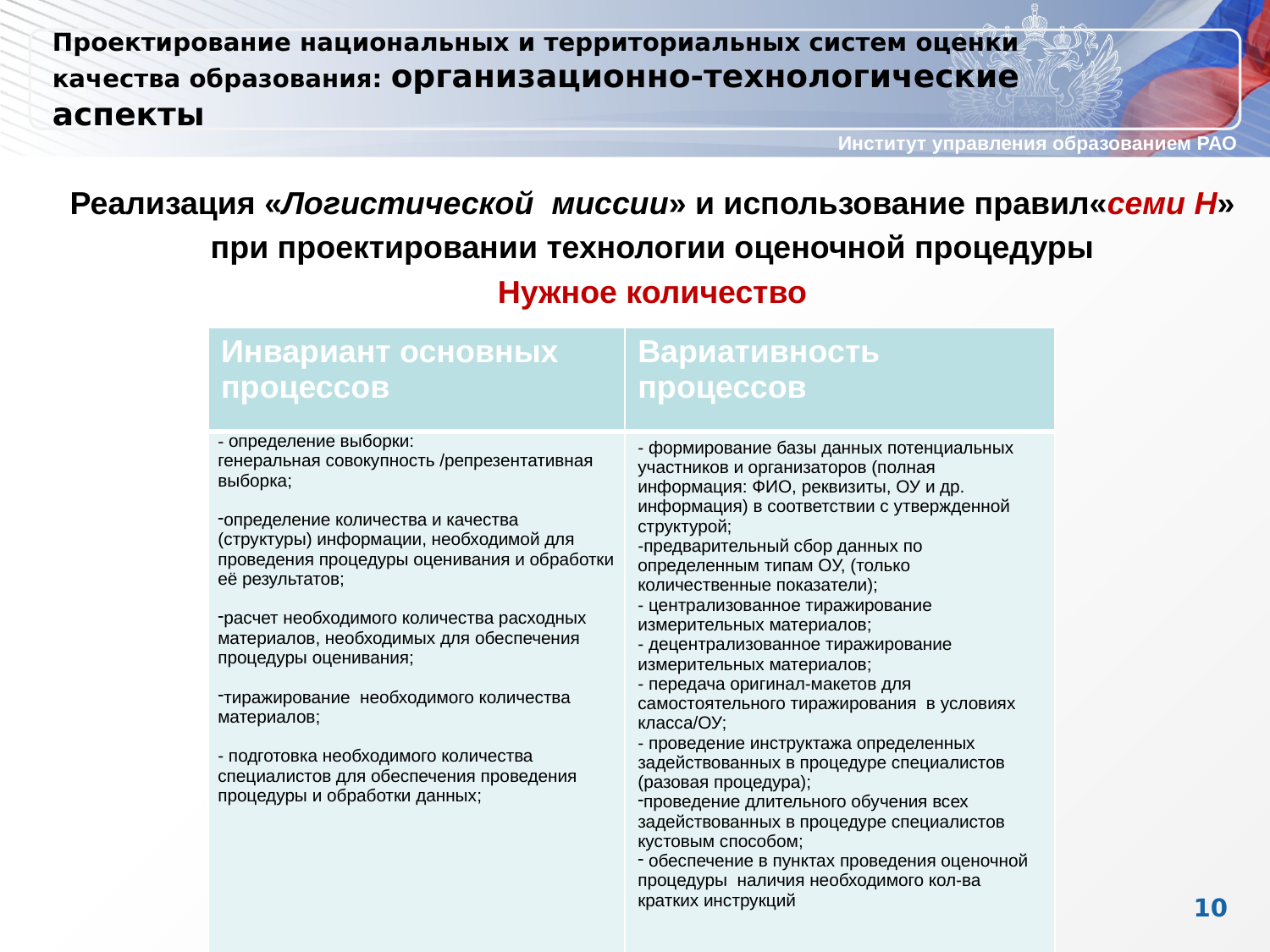

# Проектирование национальных и территориальных систем оценки качества образования: организационно-технологические аспекты
Реализация «Логистической  миссии» и использование правил«семи Н»
при проектировании технологии оценочной процедуры
Нужное количество

| Инвариант основных процессов | Вариативность процессов |
| --- | --- |
| - определение выборки: генеральная совокупность /репрезентативная выборка;   определение количества и качества (структуры) информации, необходимой для проведения процедуры оценивания и обработки её результатов; расчет необходимого количества расходных материалов, необходимых для обеспечения процедуры оценивания; тиражирование необходимого количества материалов; - подготовка необходимого количества специалистов для обеспечения проведения процедуры и обработки данных; | - формирование базы данных потенциальных участников и организаторов (полная информация: ФИО, реквизиты, ОУ и др. информация) в соответствии с утвержденной структурой; -предварительный сбор данных по определенным типам ОУ, (только количественные показатели); - централизованное тиражирование измерительных материалов; - децентрализованное тиражирование измерительных материалов; - передача оригинал-макетов для самостоятельного тиражирования в условиях класса/ОУ; - проведение инструктажа определенных задействованных в процедуре специалистов (разовая процедура); проведение длительного обучения всех задействованных в процедуре специалистов кустовым способом; обеспечение в пунктах проведения оценочной процедуры наличия необходимого кол-ва кратких инструкций |
10